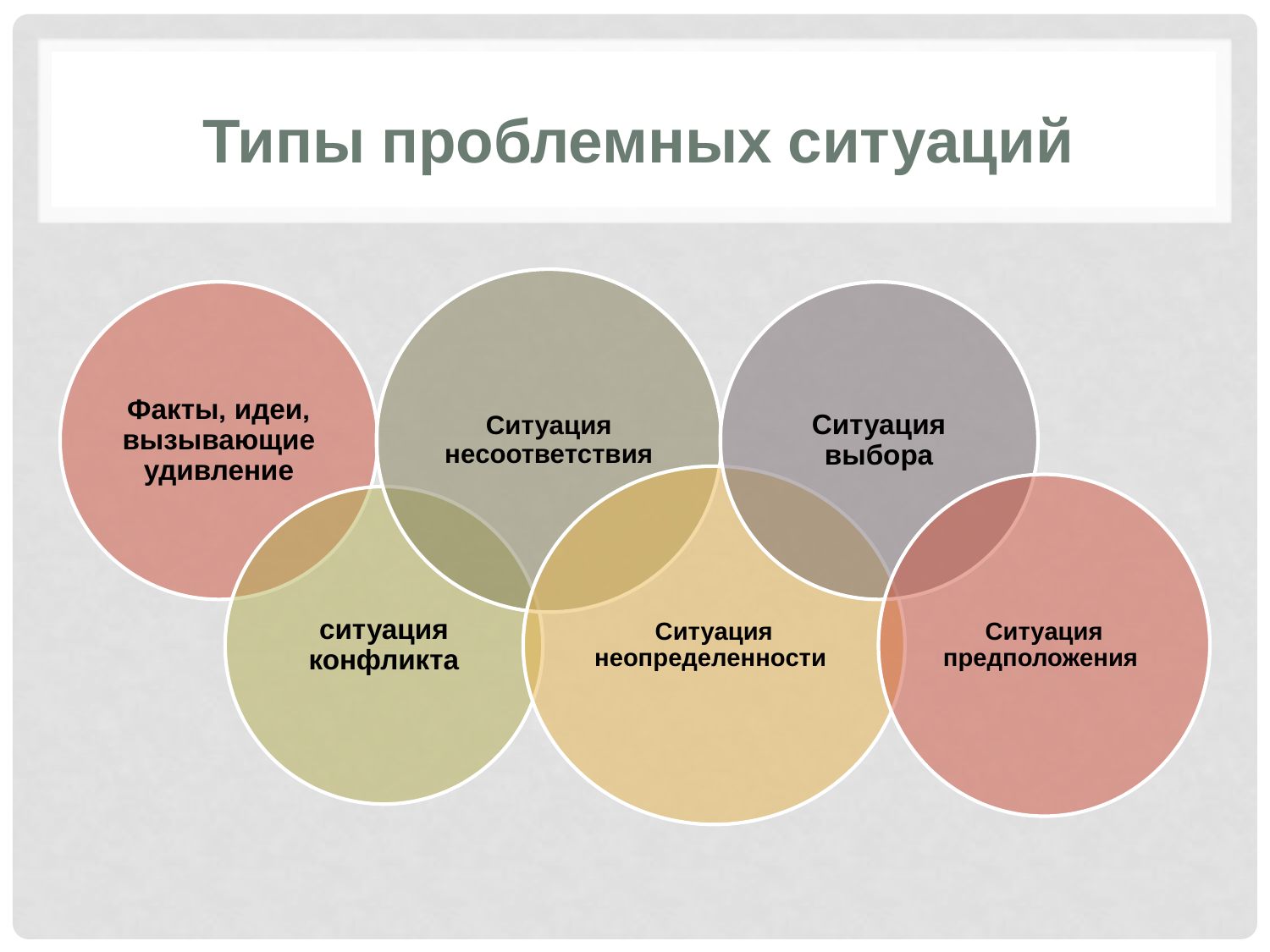

# Типы проблемных ситуаций
Факты, идеи, вызывающие удивление
ситуация конфликта
Ситуация несоответствия
Ситуация неопределенности
Ситуация выбора
Ситуация предположения